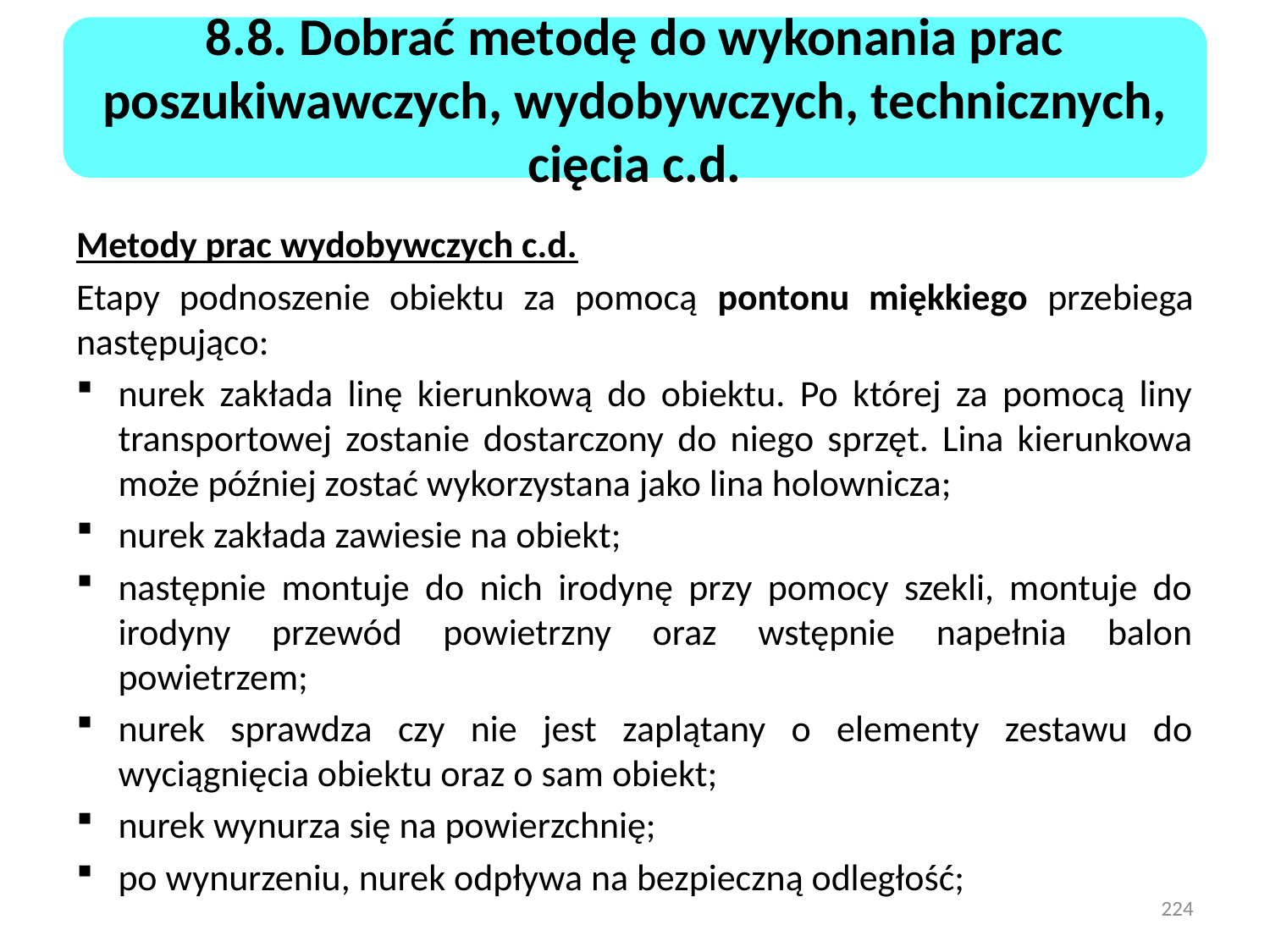

8.8. Dobrać metodę do wykonania prac poszukiwawczych, wydobywczych, technicznych, cięcia c.d.
Metody prac wydobywczych c.d.
Etapy podnoszenie obiektu za pomocą pontonu miękkiego przebiega następująco:
nurek zakłada linę kierunkową do obiektu. Po której za pomocą liny transportowej zostanie dostarczony do niego sprzęt. Lina kierunkowa może później zostać wykorzystana jako lina holownicza;
nurek zakłada zawiesie na obiekt;
następnie montuje do nich irodynę przy pomocy szekli, montuje do irodyny przewód powietrzny oraz wstępnie napełnia balon powietrzem;
nurek sprawdza czy nie jest zaplątany o elementy zestawu do wyciągnięcia obiektu oraz o sam obiekt;
nurek wynurza się na powierzchnię;
po wynurzeniu, nurek odpływa na bezpieczną odległość;
224